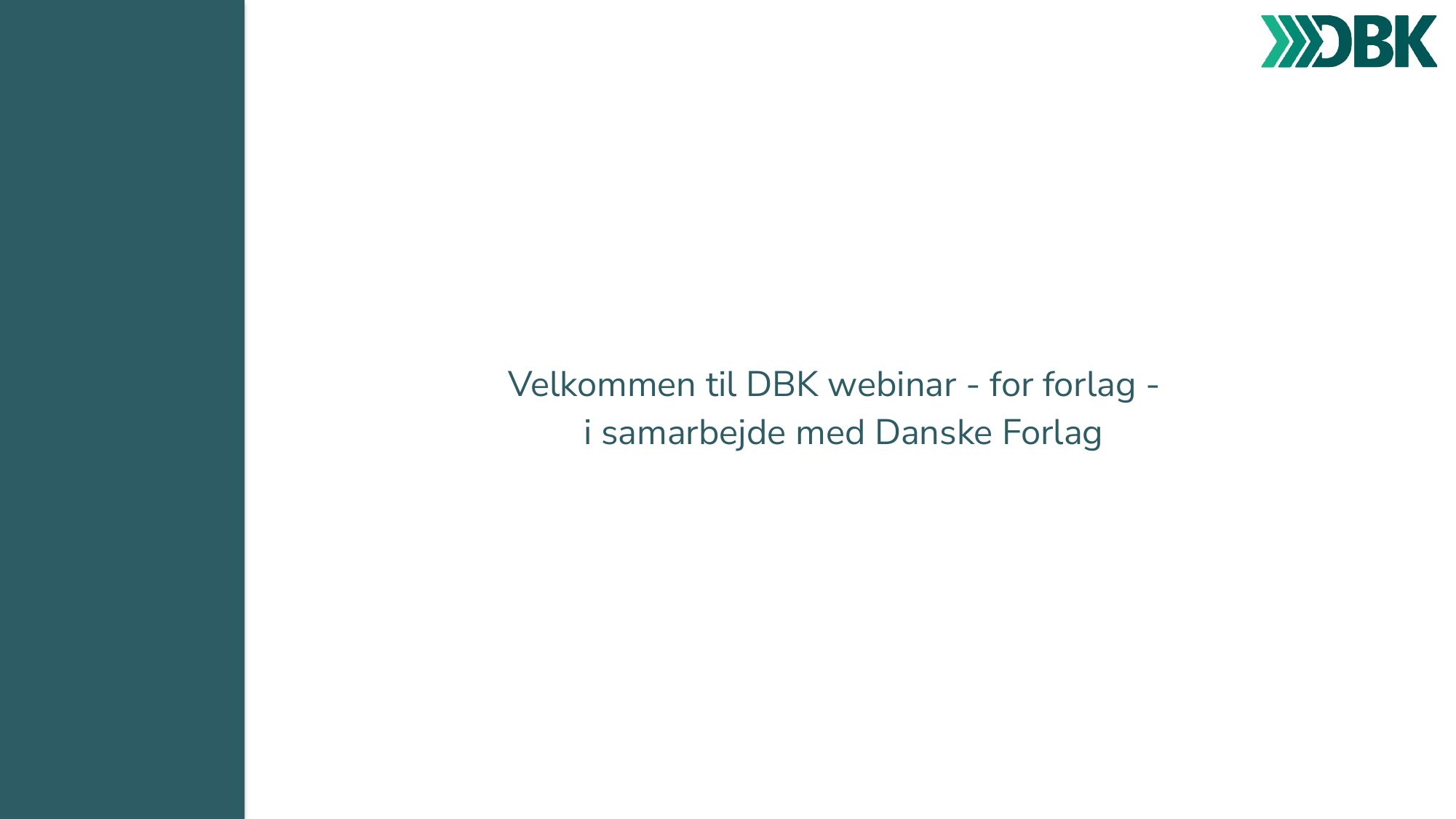

Velkommen til DBK webinar - for forlag -
i samarbejde med Danske Forlag